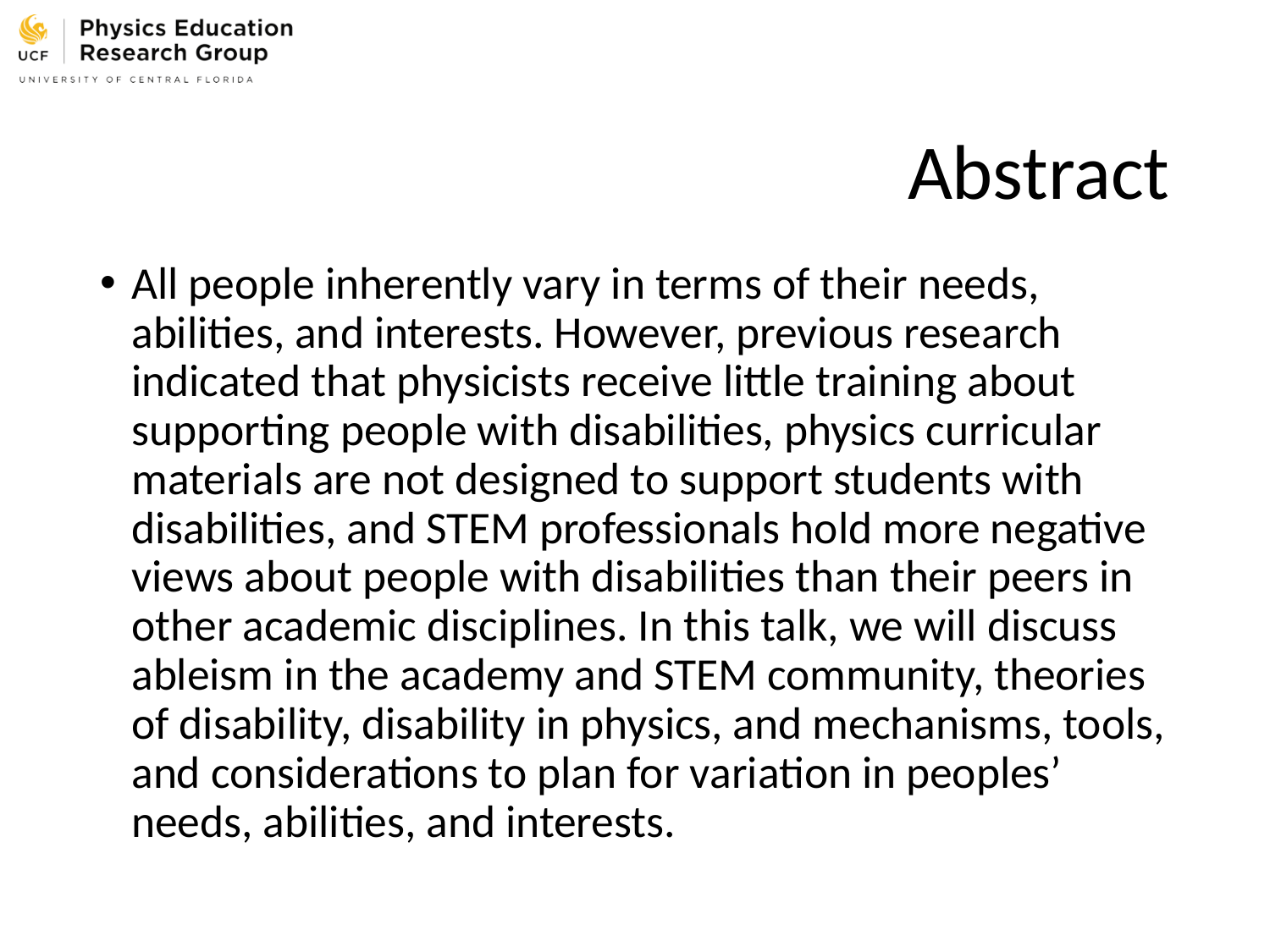

# Abstract
All people inherently vary in terms of their needs, abilities, and interests. However, previous research indicated that physicists receive little training about supporting people with disabilities, physics curricular materials are not designed to support students with disabilities, and STEM professionals hold more negative views about people with disabilities than their peers in other academic disciplines. In this talk, we will discuss ableism in the academy and STEM community, theories of disability, disability in physics, and mechanisms, tools, and considerations to plan for variation in peoples’ needs, abilities, and interests.